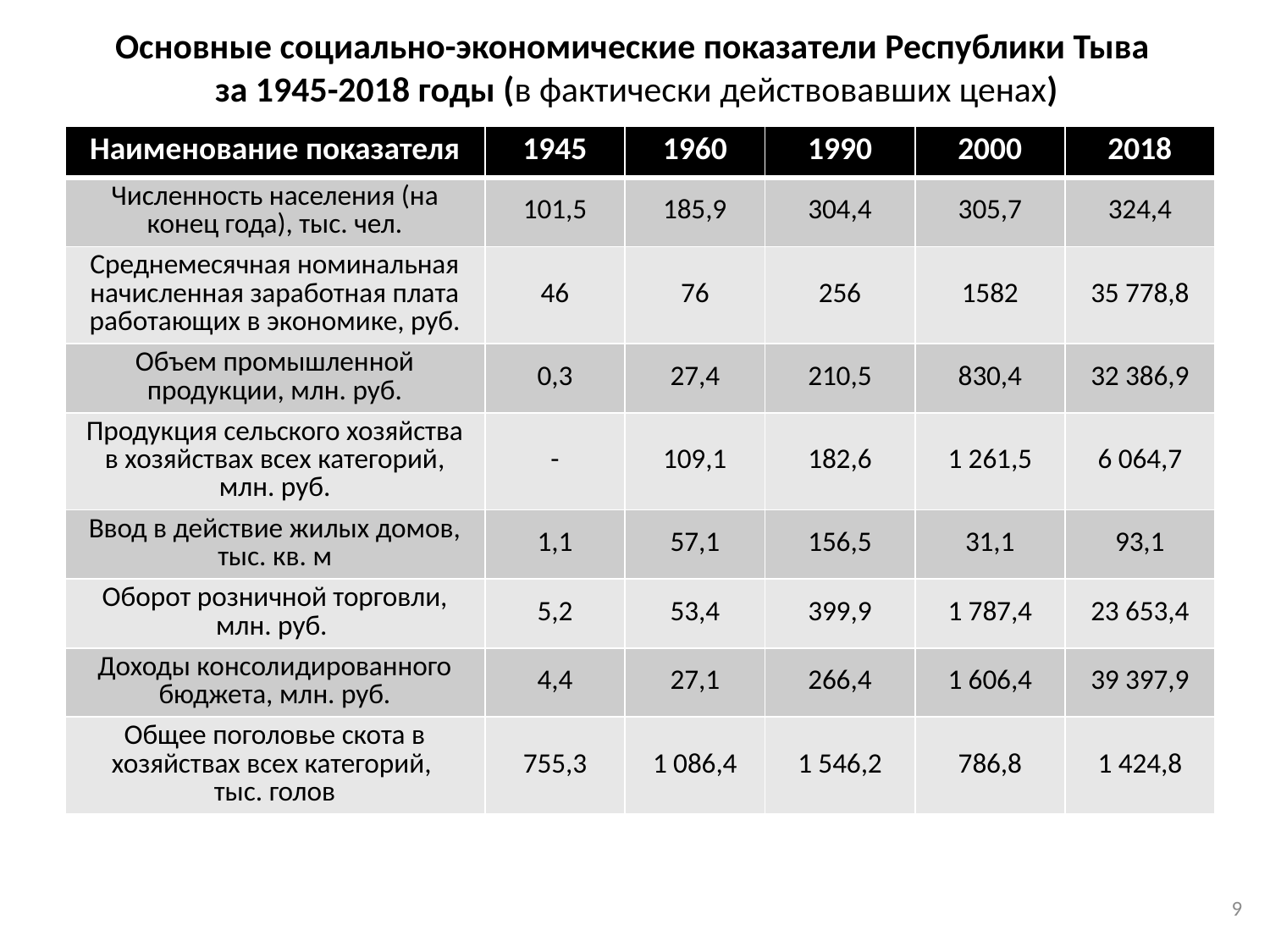

# Основные социально-экономические показатели Республики Тыва за 1945-2018 годы (в фактически действовавших ценах)
| Наименование показателя | 1945 | 1960 | 1990 | 2000 | 2018 |
| --- | --- | --- | --- | --- | --- |
| Численность населения (на конец года), тыс. чел. | 101,5 | 185,9 | 304,4 | 305,7 | 324,4 |
| Среднемесячная номинальная начисленная заработная плата работающих в экономике, руб. | 46 | 76 | 256 | 1582 | 35 778,8 |
| Объем промышленной продукции, млн. руб. | 0,3 | 27,4 | 210,5 | 830,4 | 32 386,9 |
| Продукция сельского хозяйства в хозяйствах всех категорий, млн. руб. | - | 109,1 | 182,6 | 1 261,5 | 6 064,7 |
| Ввод в действие жилых домов, тыс. кв. м | 1,1 | 57,1 | 156,5 | 31,1 | 93,1 |
| Оборот розничной торговли, млн. руб. | 5,2 | 53,4 | 399,9 | 1 787,4 | 23 653,4 |
| Доходы консолидированного бюджета, млн. руб. | 4,4 | 27,1 | 266,4 | 1 606,4 | 39 397,9 |
| Общее поголовье скота в хозяйствах всех категорий, тыс. голов | 755,3 | 1 086,4 | 1 546,2 | 786,8 | 1 424,8 |
9